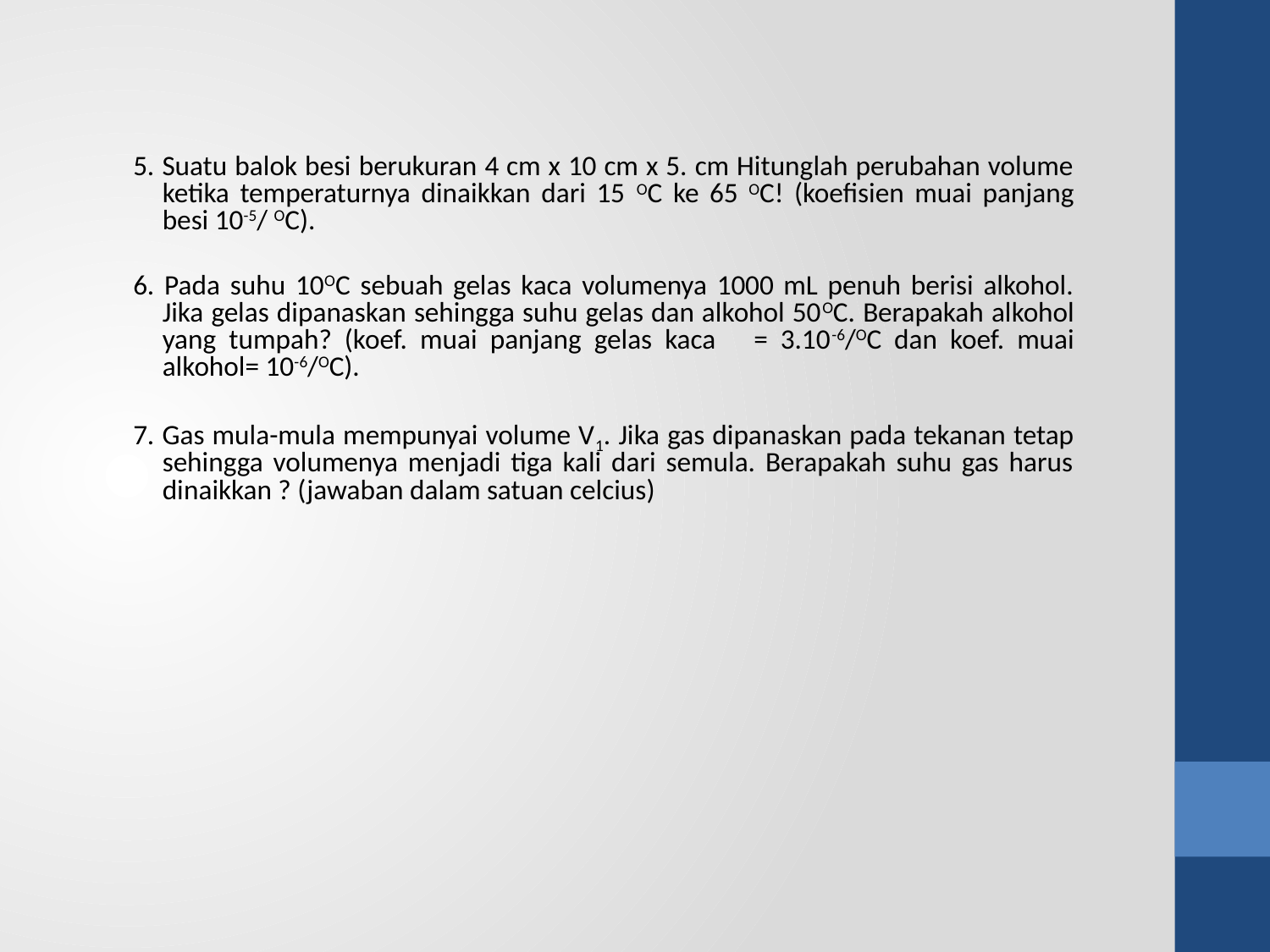

5. Suatu balok besi berukuran 4 cm x 10 cm x 5. cm Hitunglah perubahan volume ketika temperaturnya dinaikkan dari 15 OC ke 65 OC! (koefisien muai panjang besi 10-5/ OC).

6. Pada suhu 10OC sebuah gelas kaca volumenya 1000 mL penuh berisi alkohol. Jika gelas dipanaskan sehingga suhu gelas dan alkohol 50OC. Berapakah alkohol yang tumpah? (koef. muai panjang gelas kaca   = 3.10-6/OC dan koef. muai alkohol= 10-6/OC).

7. Gas mula-mula mempunyai volume V1. Jika gas dipanaskan pada tekanan tetap sehingga volumenya menjadi tiga kali dari semula. Berapakah suhu gas harus dinaikkan ? (jawaban dalam satuan celcius)
Halinis, S.Si SMA Negeri 3 Dumai